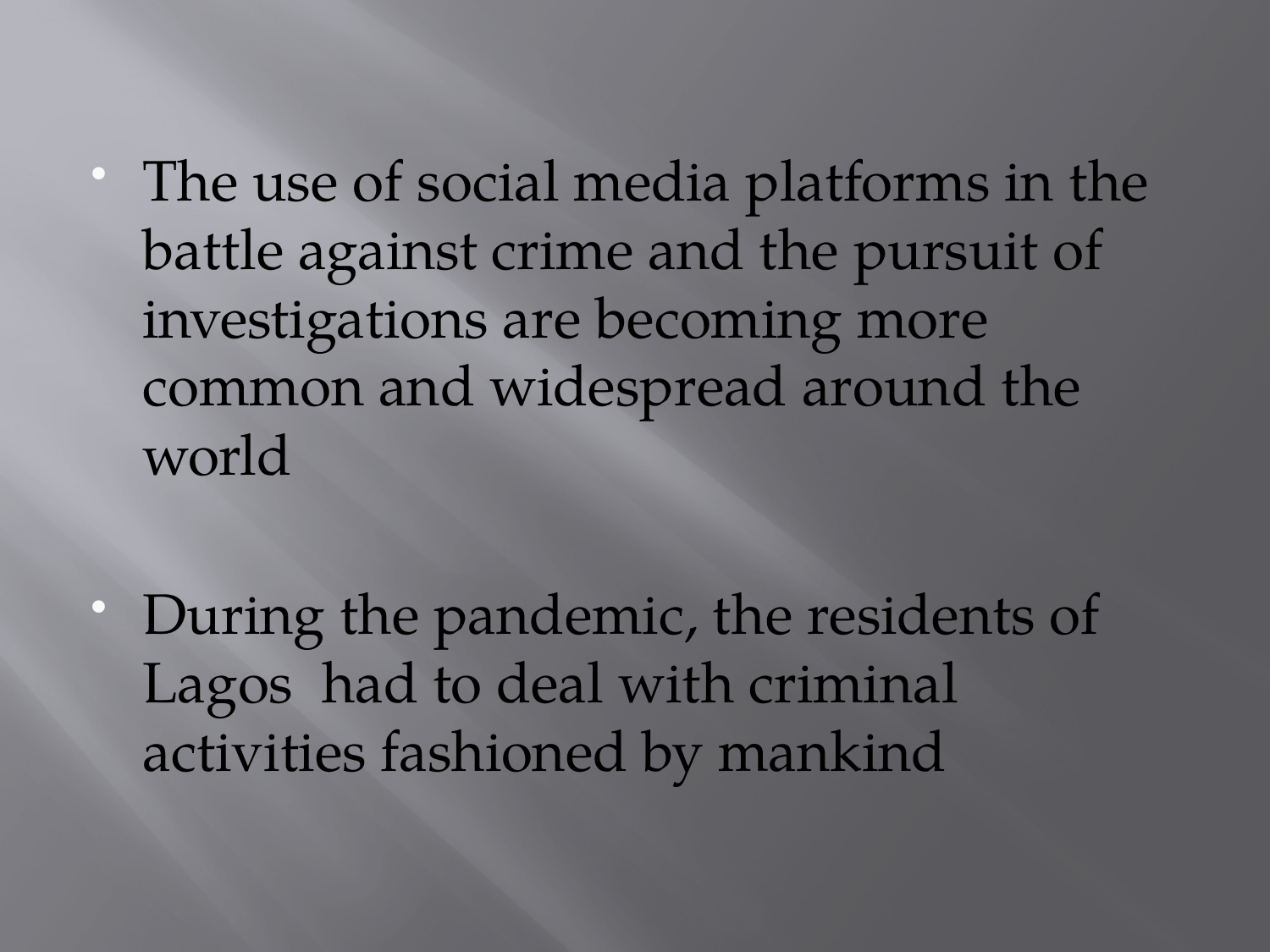

The use of social media platforms in the battle against crime and the pursuit of investigations are becoming more common and widespread around the world

During the pandemic, the residents of Lagos  had to deal with criminal activities fashioned by mankind